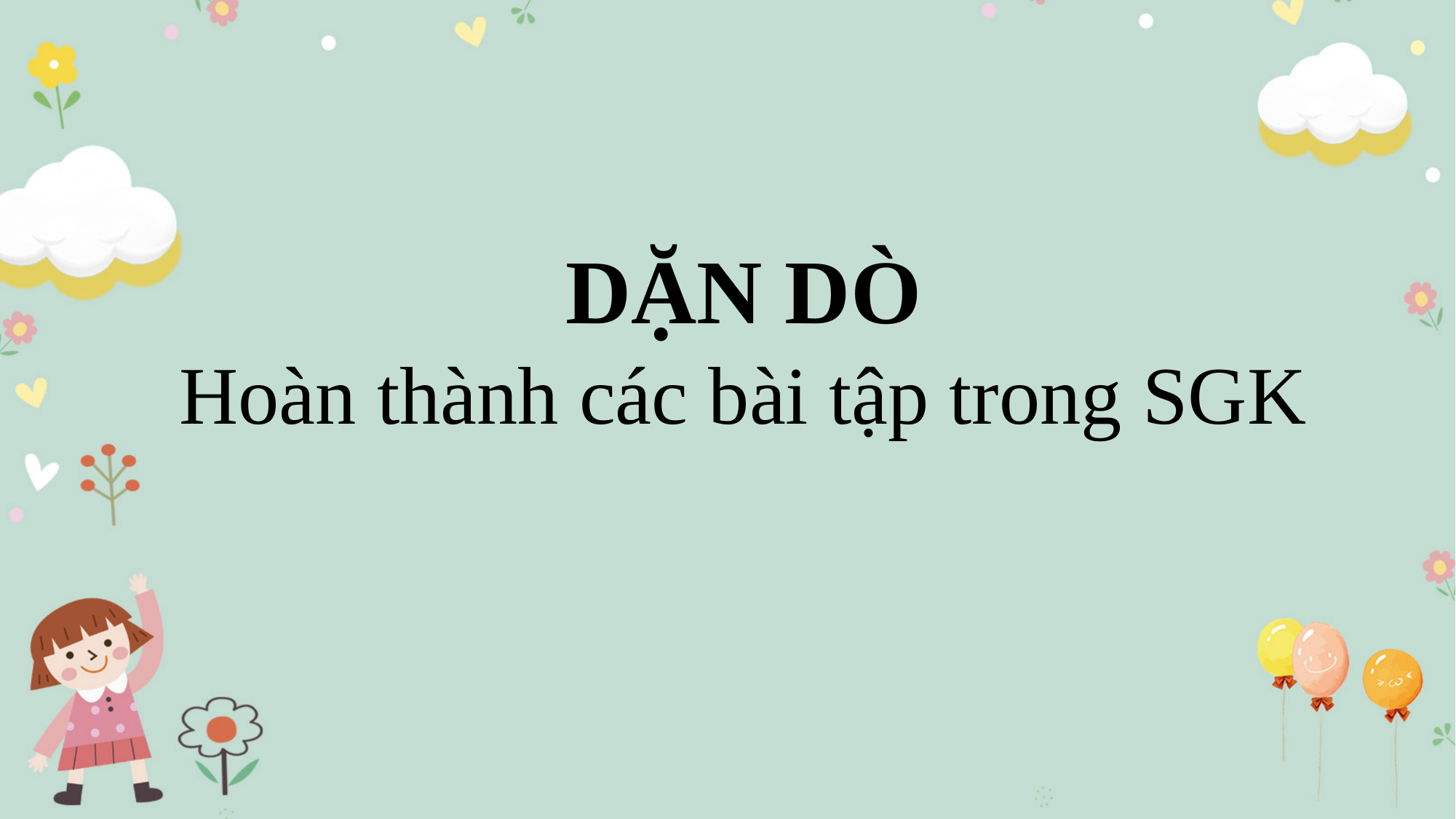

DẶN DÒ
Hoàn thành các bài tập trong SGK